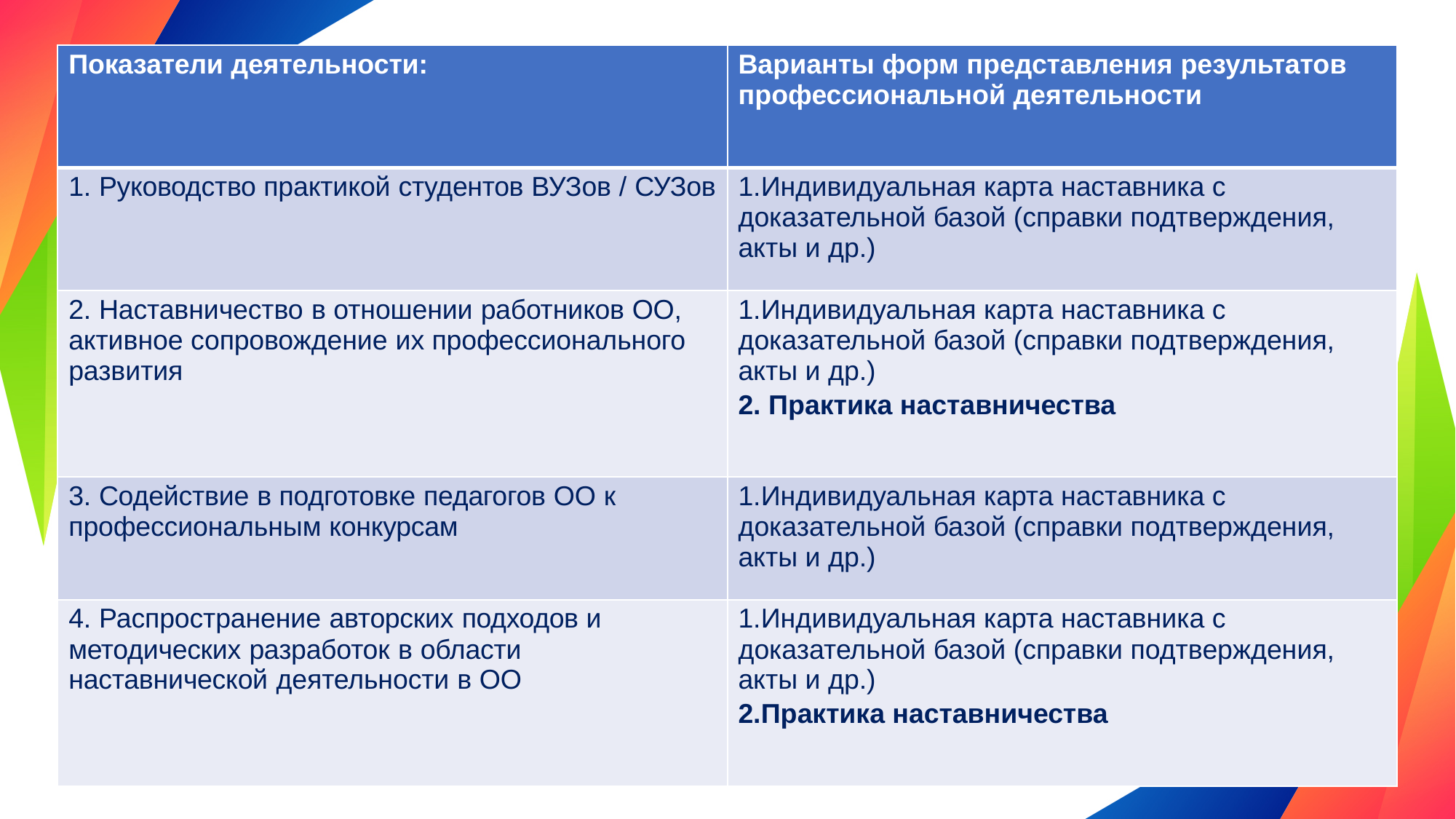

| Показатели деятельности: | Варианты форм представления результатов профессиональной деятельности |
| --- | --- |
| 1. Руководство практикой студентов ВУЗов / СУЗов | 1.Индивидуальная карта наставника с доказательной базой (справки подтверждения, акты и др.) |
| 2. Наставничество в отношении работников ОО, активное сопровождение их профессионального развития | 1.Индивидуальная карта наставника с доказательной базой (справки подтверждения, акты и др.) 2. Практика наставничества |
| 3. Содействие в подготовке педагогов ОО к профессиональным конкурсам | 1.Индивидуальная карта наставника с доказательной базой (справки подтверждения, акты и др.) |
| 4. Распространение авторских подходов и методических разработок в области наставнической деятельности в ОО | 1.Индивидуальная карта наставника с доказательной базой (справки подтверждения, акты и др.) 2.Практика наставничества |